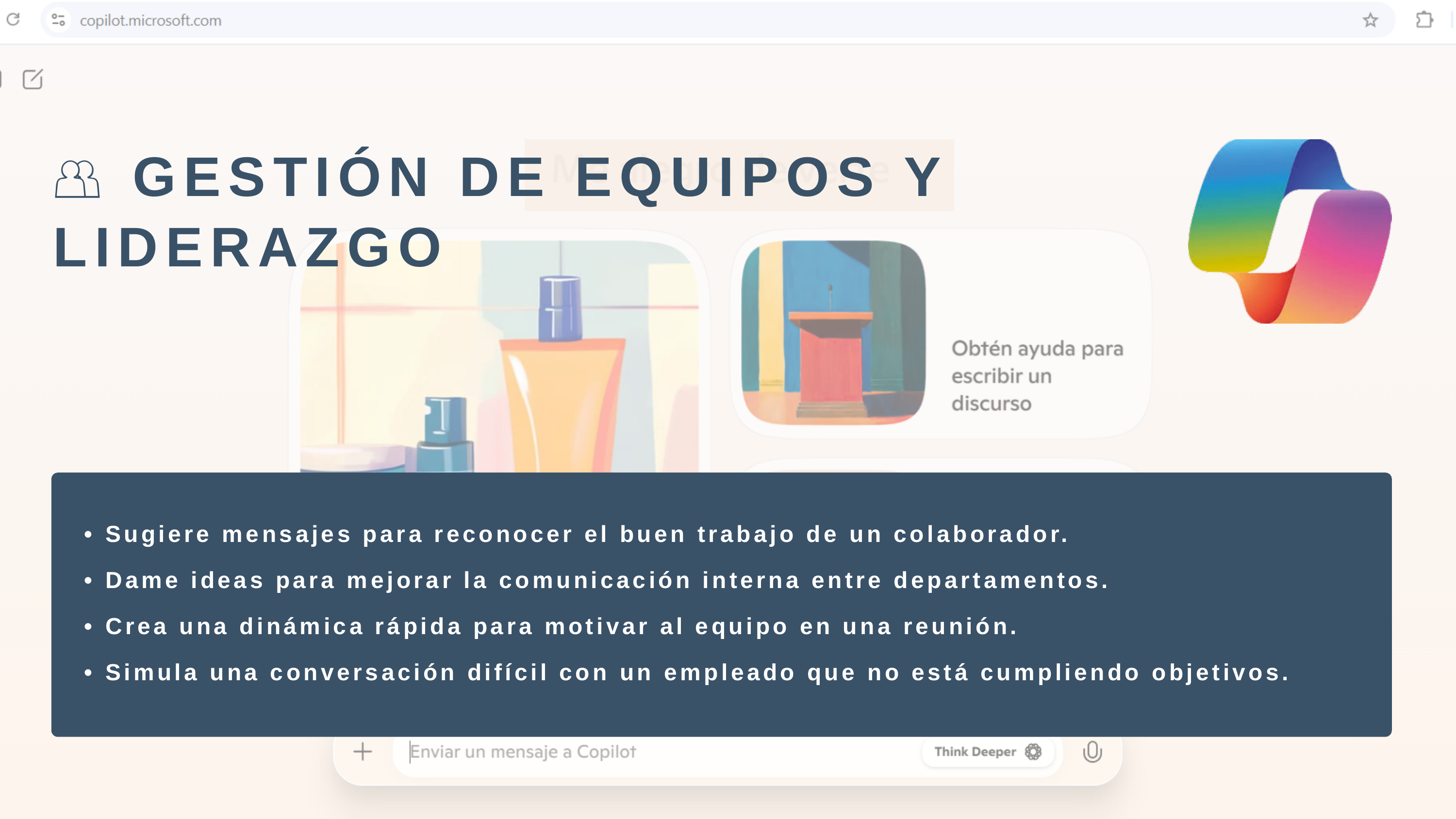

👥 GESTIÓN DE EQUIPOS Y LIDERAZGO

• Sugiere mensajes para reconocer el buen trabajo de un colaborador.
• Dame ideas para mejorar la comunicación interna entre departamentos.
• Crea una dinámica rápida para motivar al equipo en una reunión.
• Simula una conversación difícil con un empleado que no está cumpliendo objetivos.